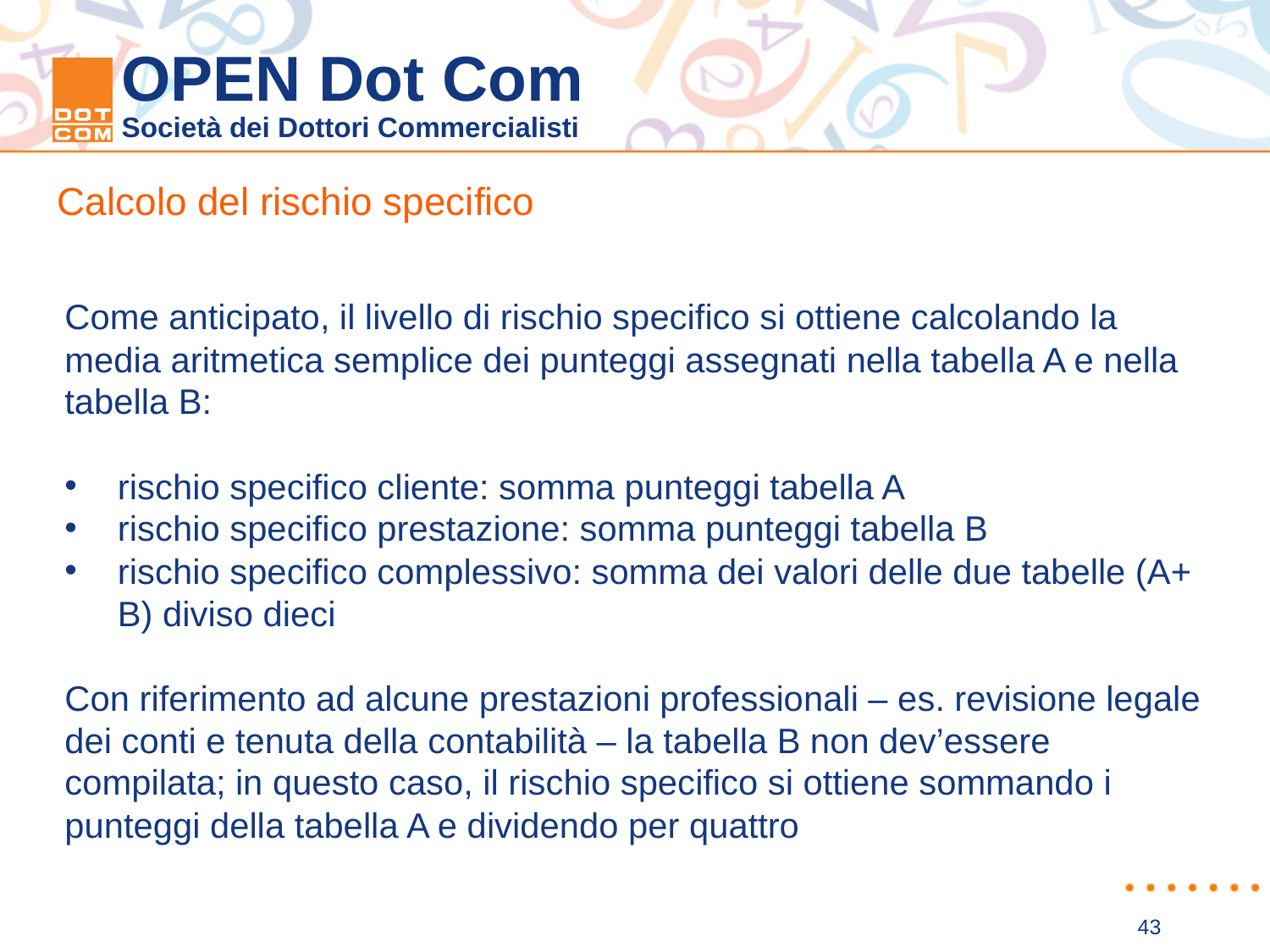

Calcolo del rischio specifico

Come anticipato, il livello di rischio specifico si ottiene calcolando la media aritmetica semplice dei punteggi assegnati nella tabella A e nella tabella B:

rischio specifico cliente: somma punteggi tabella A
rischio specifico prestazione: somma punteggi tabella B
rischio specifico complessivo: somma dei valori delle due tabelle (A+ B) diviso dieci

Con riferimento ad alcune prestazioni professionali – es. revisione legale dei conti e tenuta della contabilità – la tabella B non dev’essere compilata; in questo caso, il rischio specifico si ottiene sommando i punteggi della tabella A e dividendo per quattro